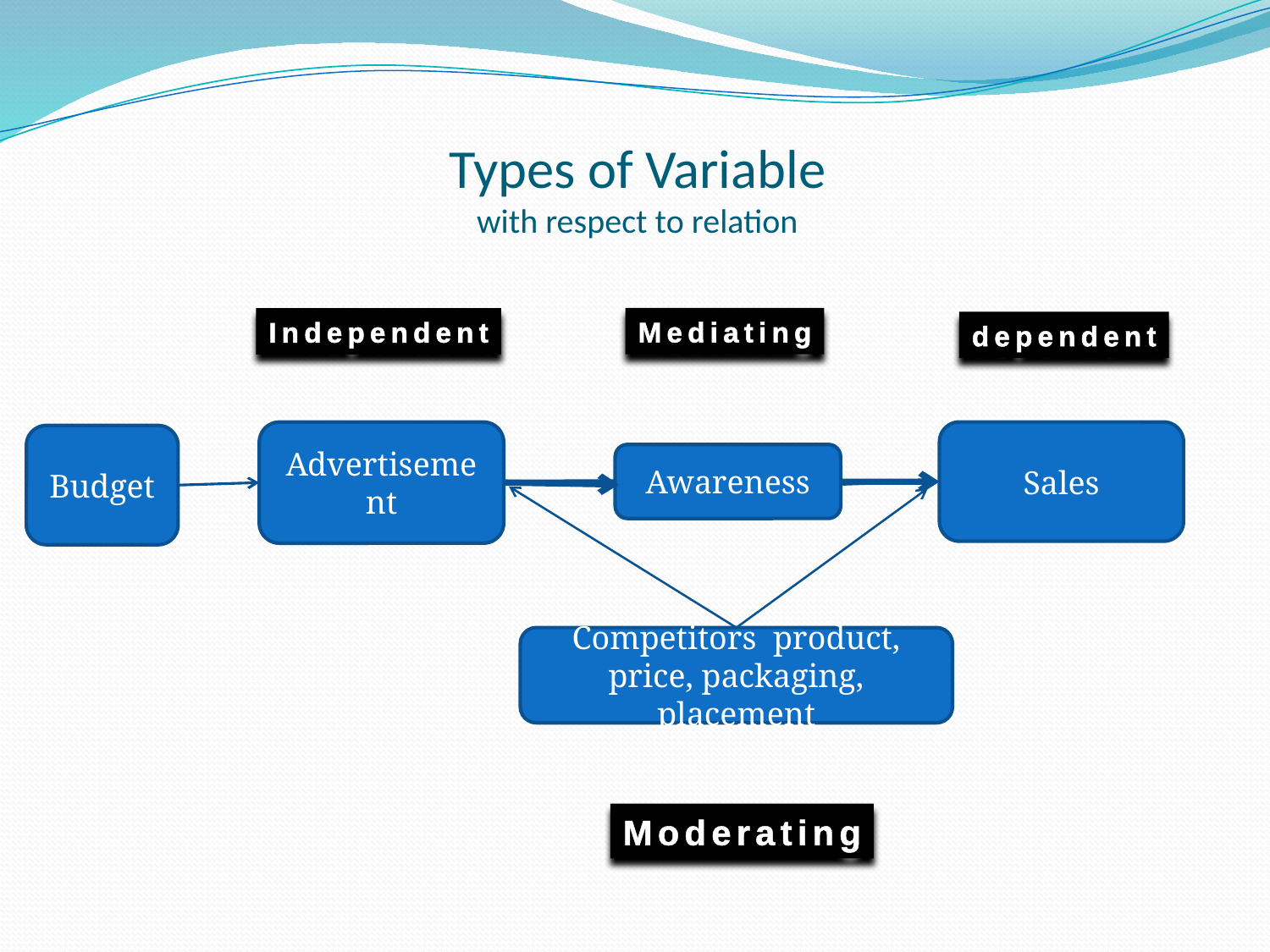

# Types of Variable with respect to relation
Mediating
Independent
dependent
Advertisement
Sales
Budget
Awareness
Competitors  product, price, packaging, placement
Moderating